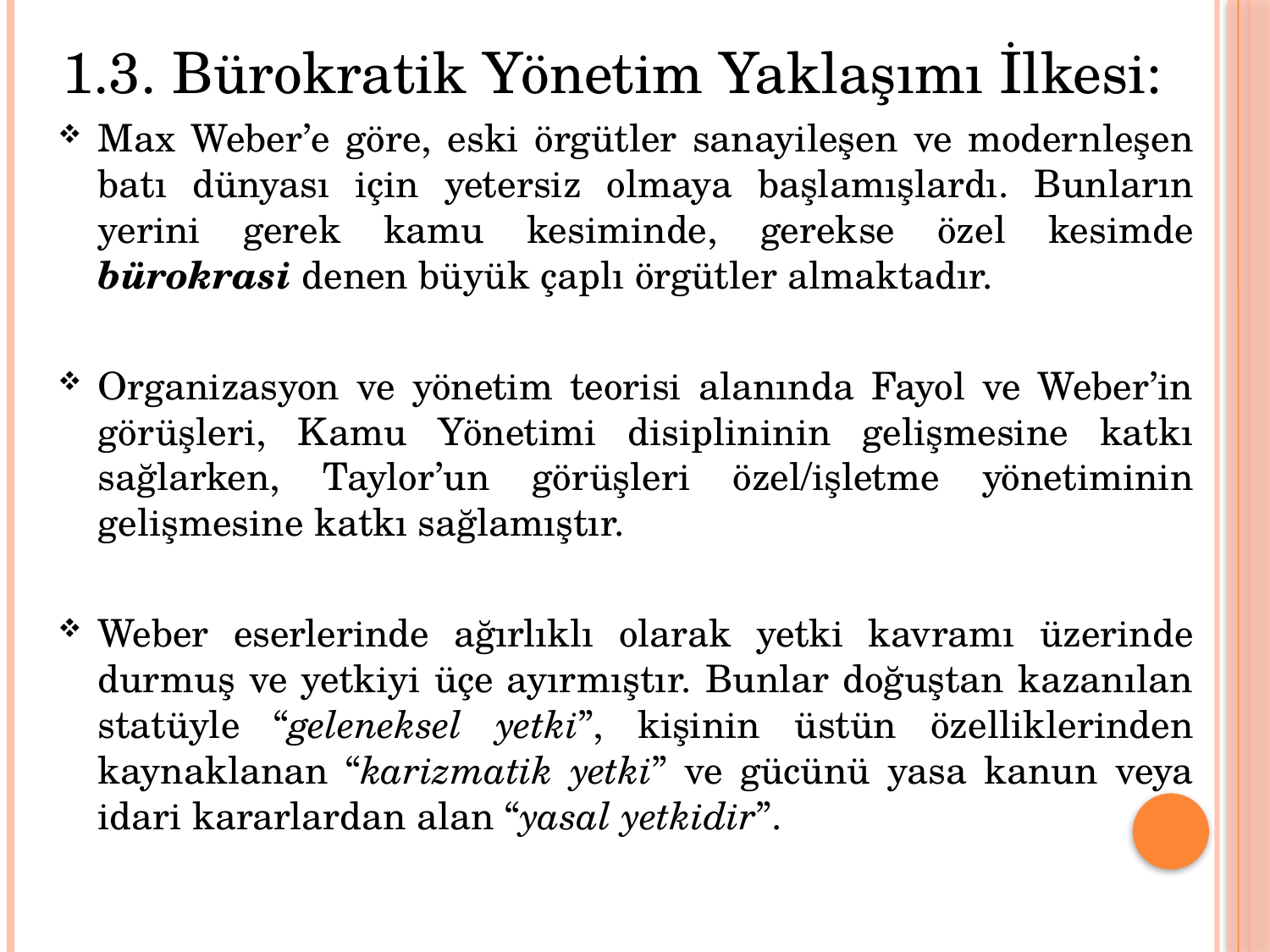

1.3. Bürokratik Yönetim Yaklaşımı İlkesi:
Max Weber’e göre, eski örgütler sanayileşen ve modernleşen batı dünyası için yetersiz olmaya başlamışlardı. Bunların yerini gerek kamu kesiminde, gerekse özel kesimde bürokrasi denen büyük çaplı örgütler almaktadır.

Organizasyon ve yönetim teorisi alanında Fayol ve Weber’in görüşleri, Kamu Yönetimi disiplininin gelişmesine katkı sağlarken, Taylor’un görüşleri özel/işletme yönetiminin gelişmesine katkı sağlamıştır.

Weber eserlerinde ağırlıklı olarak yetki kavramı üzerinde durmuş ve yetkiyi üçe ayırmıştır. Bunlar doğuştan kazanılan statüyle “geleneksel yetki”, kişinin üstün özelliklerinden kaynaklanan “karizmatik yetki” ve gücünü yasa kanun veya idari kararlardan alan “yasal yetkidir”.